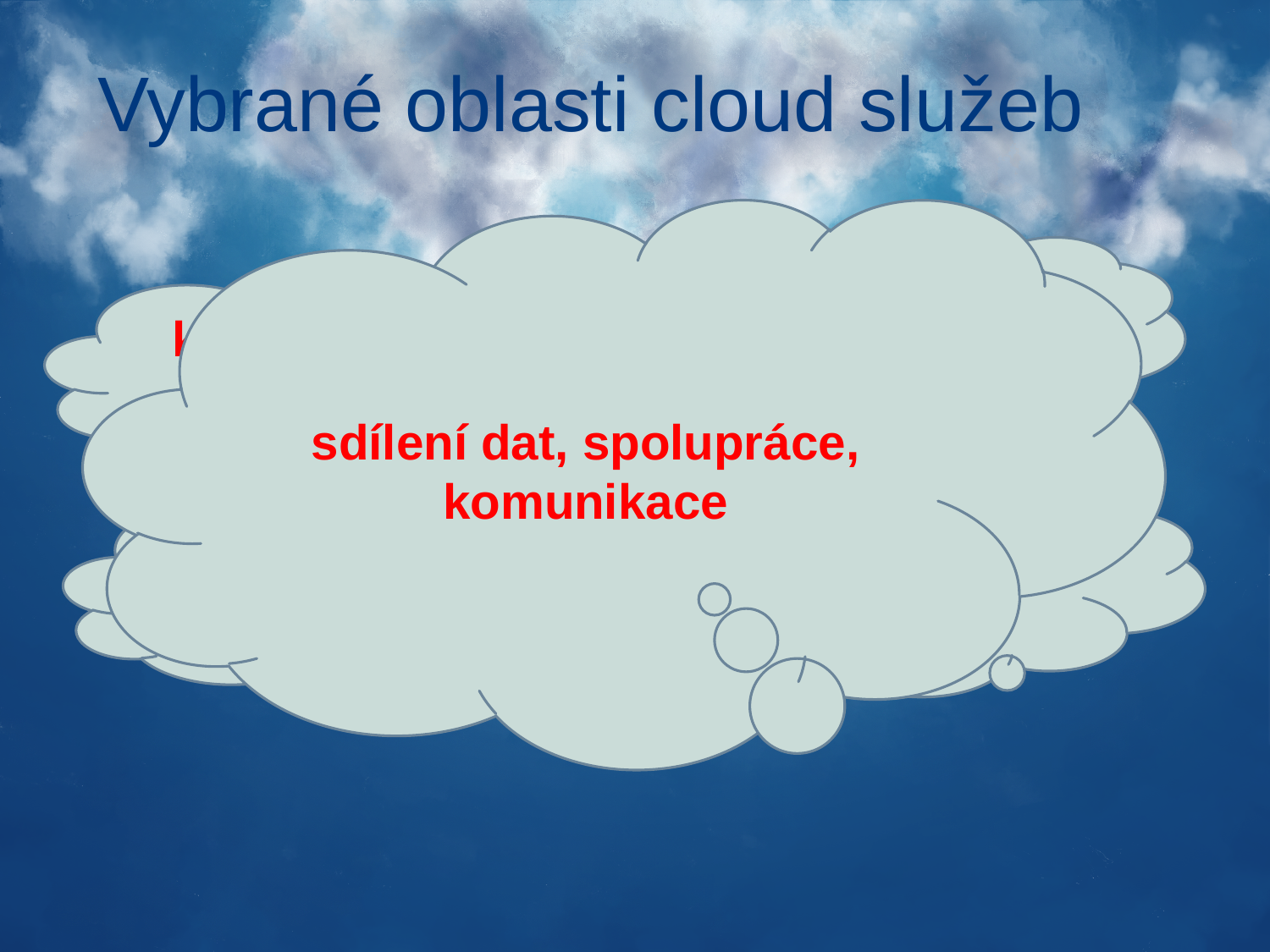

# Vybrané oblasti cloud služeb
sdílení dat, spolupráce, komunikace
el. agenda
kancelářský SW
vzdálená práce
data na síti